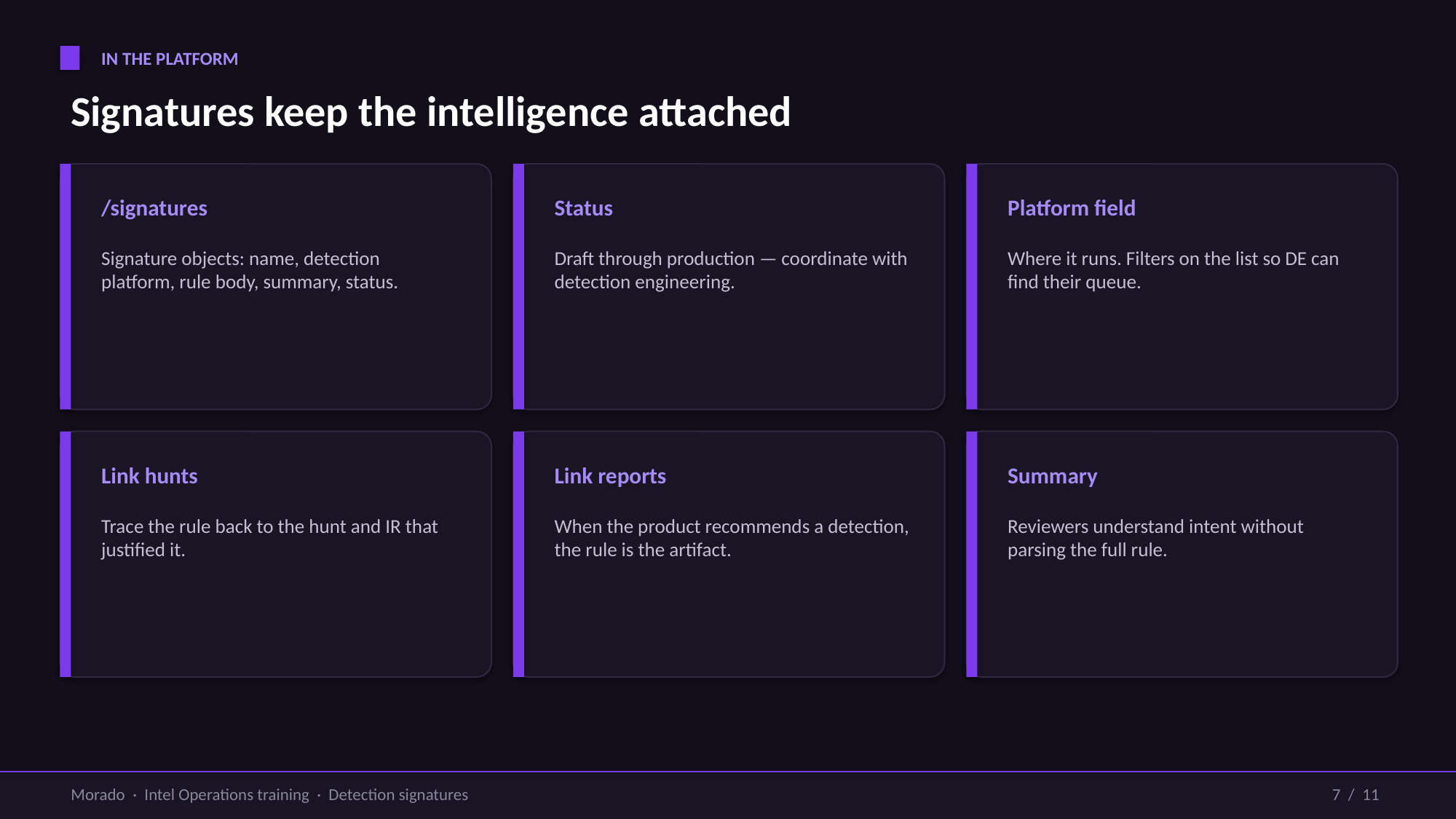

IN THE PLATFORM

Signatures keep the intelligence attached

/signatures
Status
Platform field
Signature objects: name, detection platform, rule body, summary, status.
Draft through production — coordinate with detection engineering.
Where it runs. Filters on the list so DE can find their queue.

Link hunts
Link reports
Summary
Trace the rule back to the hunt and IR that justified it.
When the product recommends a detection, the rule is the artifact.
Reviewers understand intent without parsing the full rule.

Morado  ·  Intel Operations training  ·  Detection signatures
7  /  11